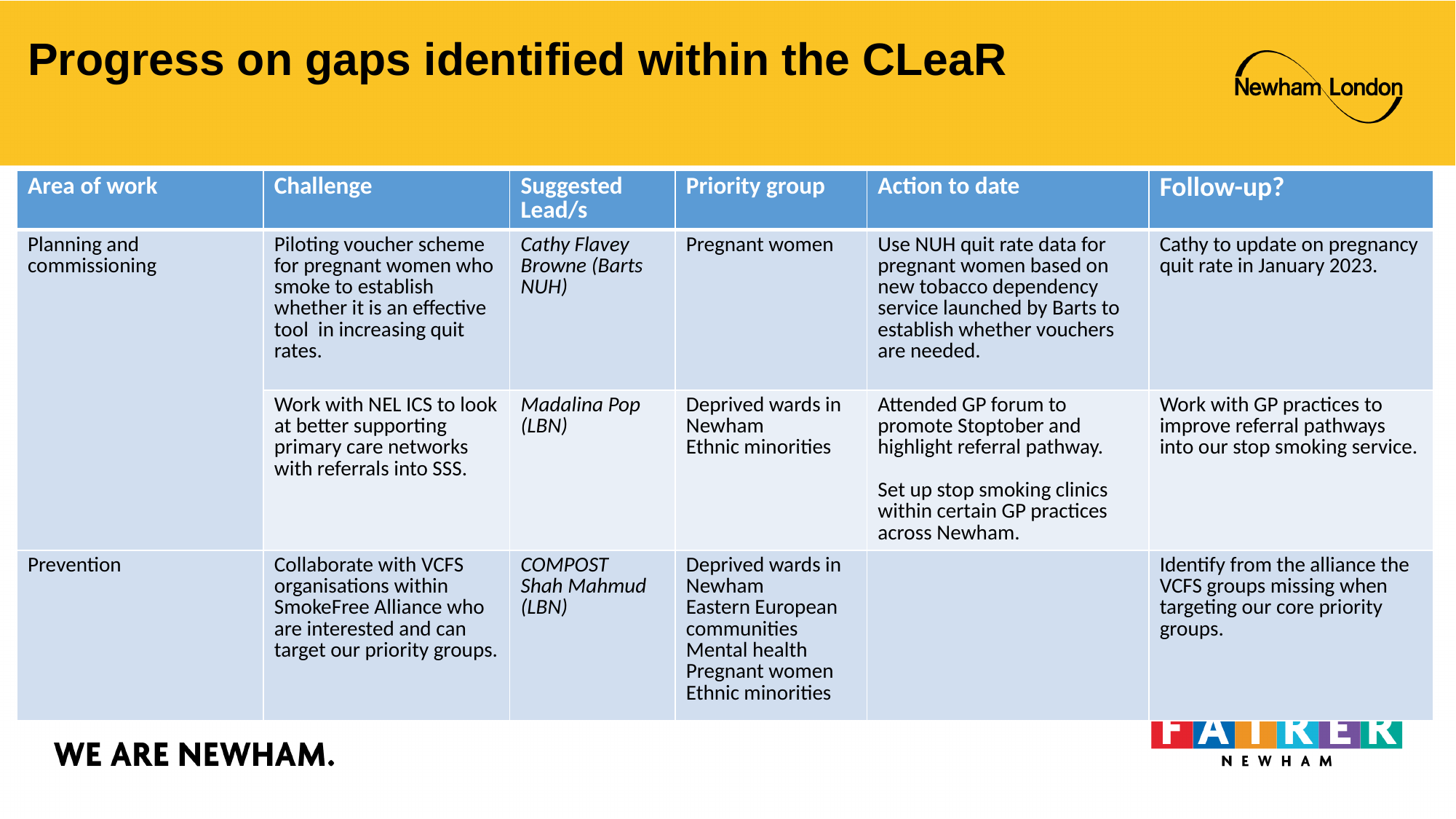

# Progress on gaps identified within the CLeaR
| Area of work | Challenge | Suggested Lead/s | Priority group | Action to date | Follow-up? |
| --- | --- | --- | --- | --- | --- |
| Planning and commissioning | Piloting voucher scheme for pregnant women who smoke to establish whether it is an effective tool in increasing quit rates. | Cathy Flavey Browne (Barts NUH) | Pregnant women | Use NUH quit rate data for pregnant women based on new tobacco dependency service launched by Barts to establish whether vouchers are needed. | Cathy to update on pregnancy quit rate in January 2023. |
|  | Work with NEL ICS to look at better supporting primary care networks with referrals into SSS. | Madalina Pop (LBN) | Deprived wards in Newham Ethnic minorities | Attended GP forum to promote Stoptober and highlight referral pathway. Set up stop smoking clinics within certain GP practices across Newham. | Work with GP practices to improve referral pathways into our stop smoking service. |
| Prevention | Collaborate with VCFS organisations within SmokeFree Alliance who are interested and can target our priority groups. | COMPOST Shah Mahmud (LBN) | Deprived wards in Newham Eastern European communities Mental health Pregnant women Ethnic minorities |  | Identify from the alliance the VCFS groups missing when targeting our core priority groups. |